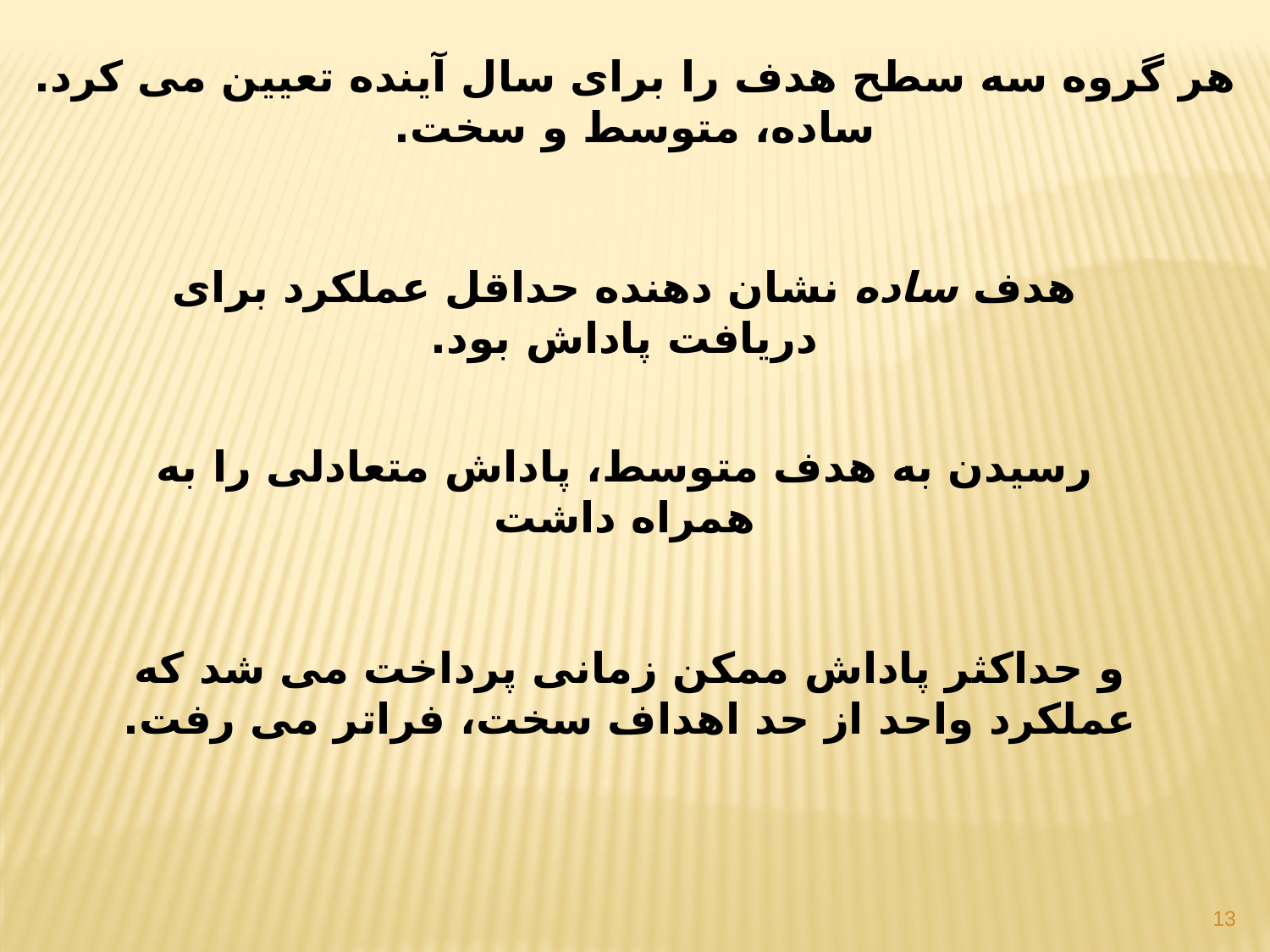

هر گروه سه سطح هدف را برای سال آینده تعیین می کرد. ساده، متوسط و سخت.
هدف ساده نشان دهنده حداقل عملکرد برای دریافت پاداش بود.
رسیدن به هدف متوسط، پاداش متعادلی را به همراه داشت
و حداکثر پاداش ممکن زمانی پرداخت می شد که عملکرد واحد از حد اهداف سخت، فراتر می رفت.
13